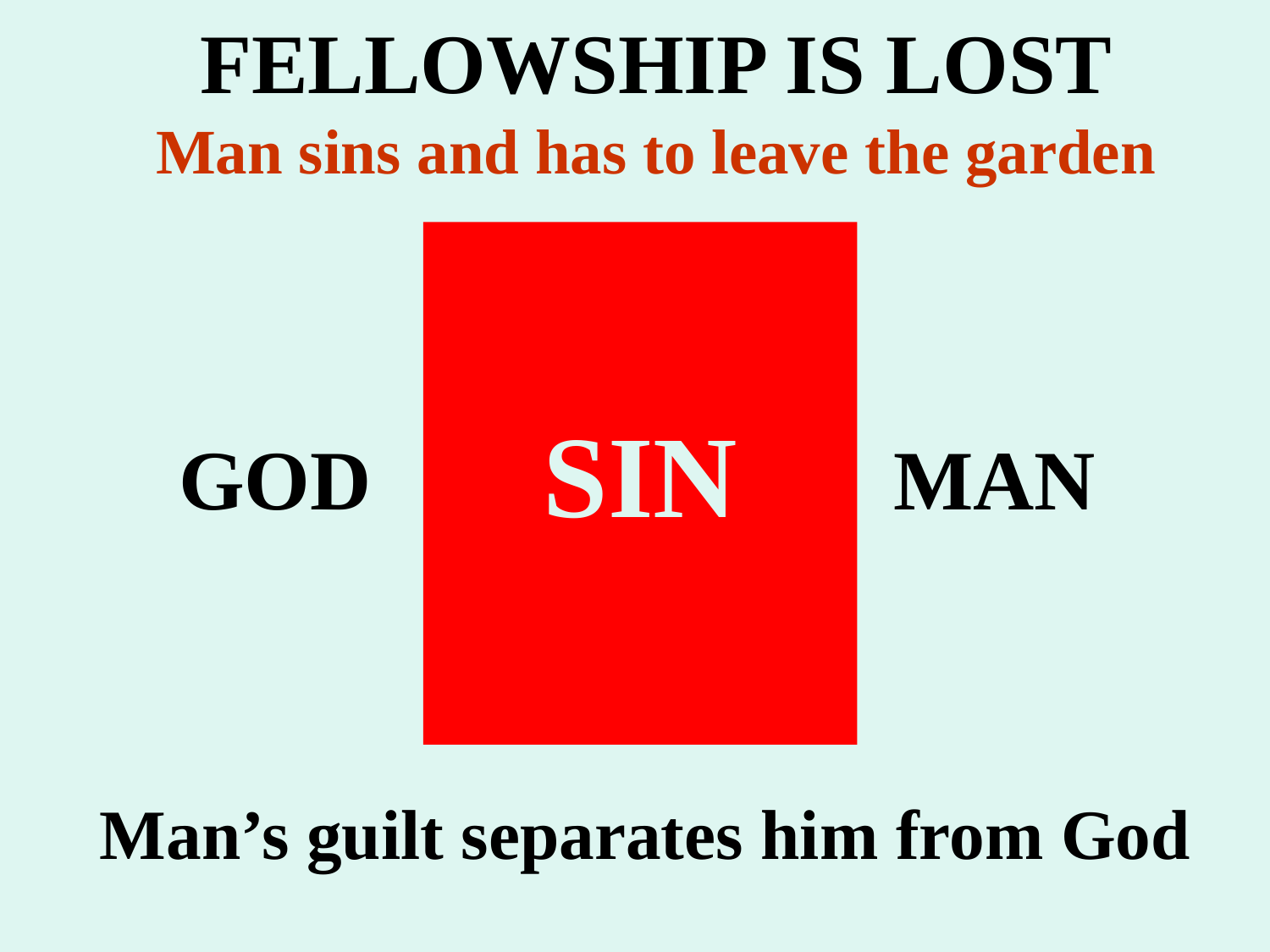

# FELLOWSHIP IS LOST Man sins and has to leave the garden

SIN

GOD
MAN
Man’s guilt separates him from God